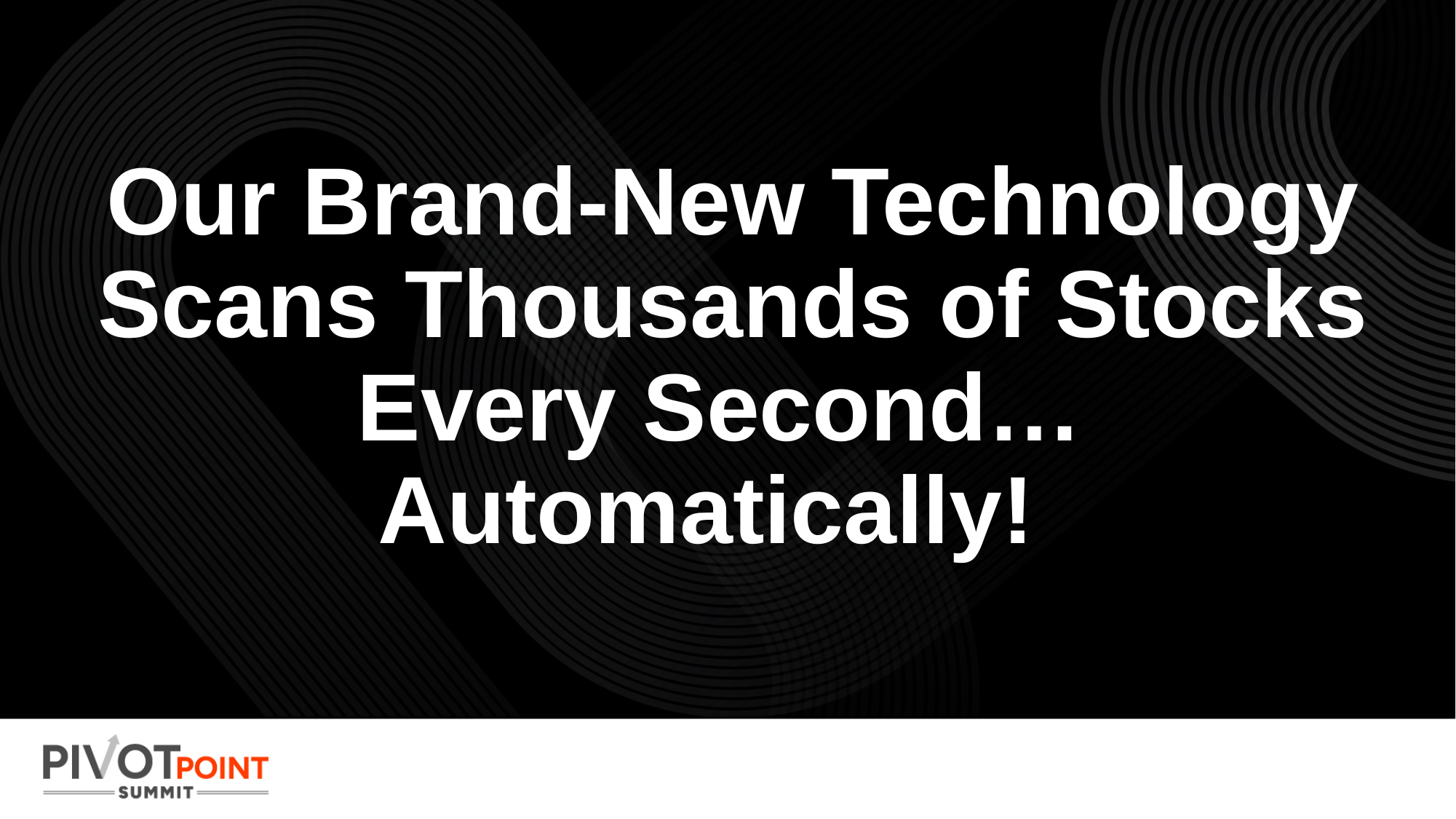

# Our Brand-New Technology Scans Thousands of Stocks Every Second… Automatically!